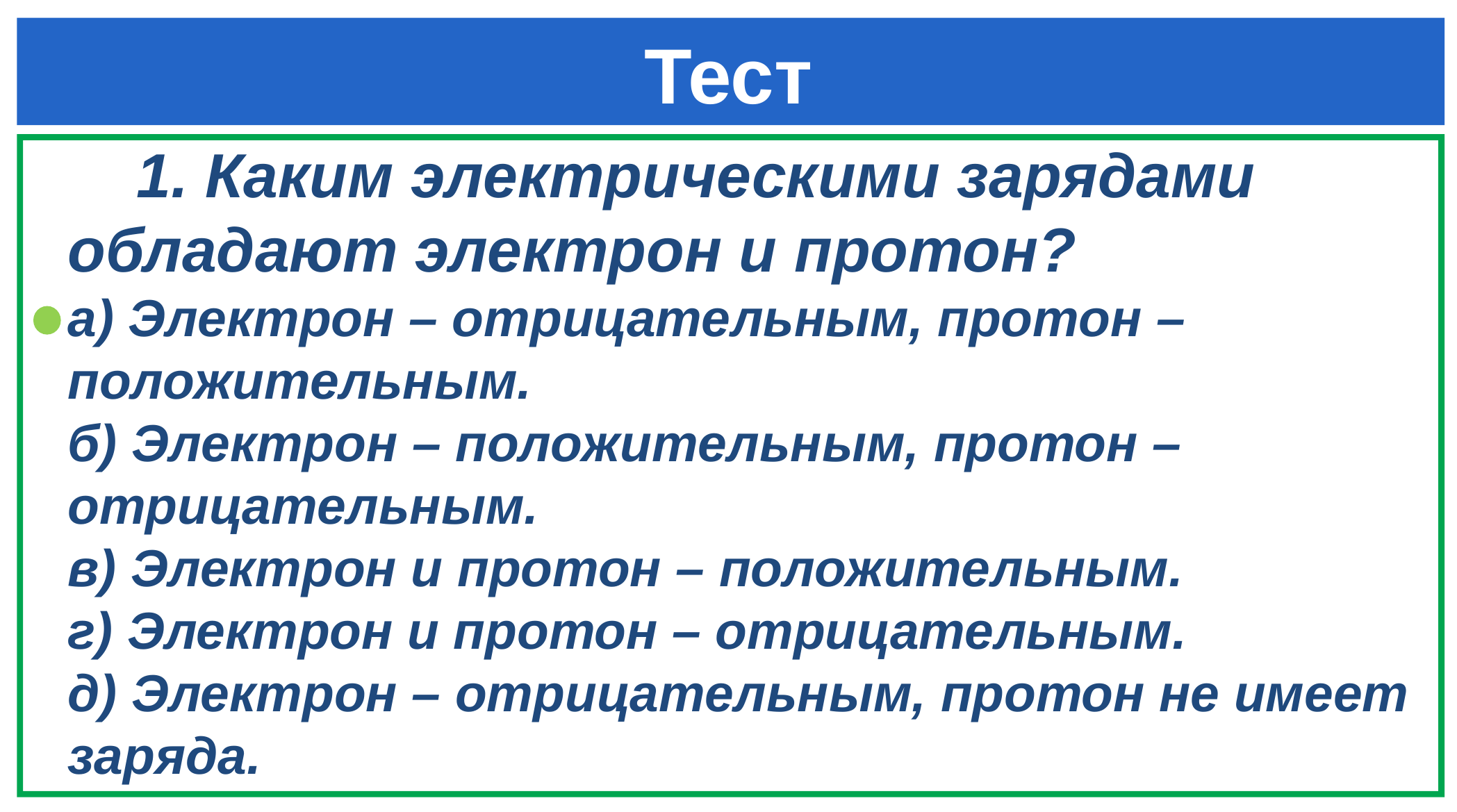

# Тест
    1. Каким электрическими зарядами обладают электрон и протон?
а) Электрон – отрицательным, протон – положительным.
б) Электрон – положительным, протон – отрицательным.
в) Электрон и протон – положительным.
г) Электрон и протон – отрицательным.
д) Электрон – отрицательным, протон не имеет заряда.